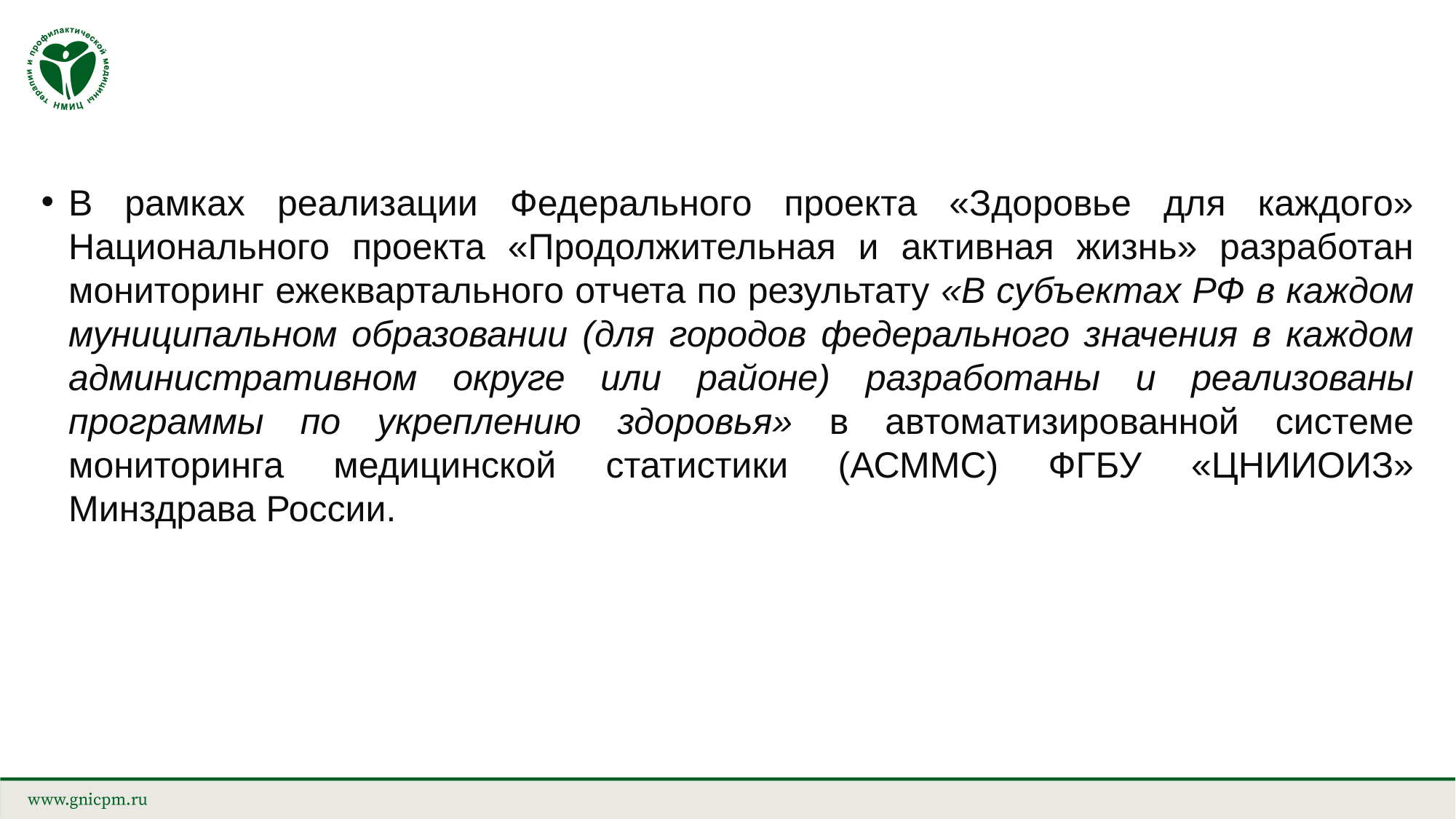

В рамках реализации Федерального проекта «Здоровье для каждого» Национального проекта «Продолжительная и активная жизнь» разработан мониторинг ежеквартального отчета по результату «В субъектах РФ в каждом муниципальном образовании (для городов федерального значения в каждом административном округе или районе) разработаны и реализованы программы по укреплению здоровья» в автоматизированной системе мониторинга медицинской статистики (АСММС) ФГБУ «ЦНИИОИЗ» Минздрава России.